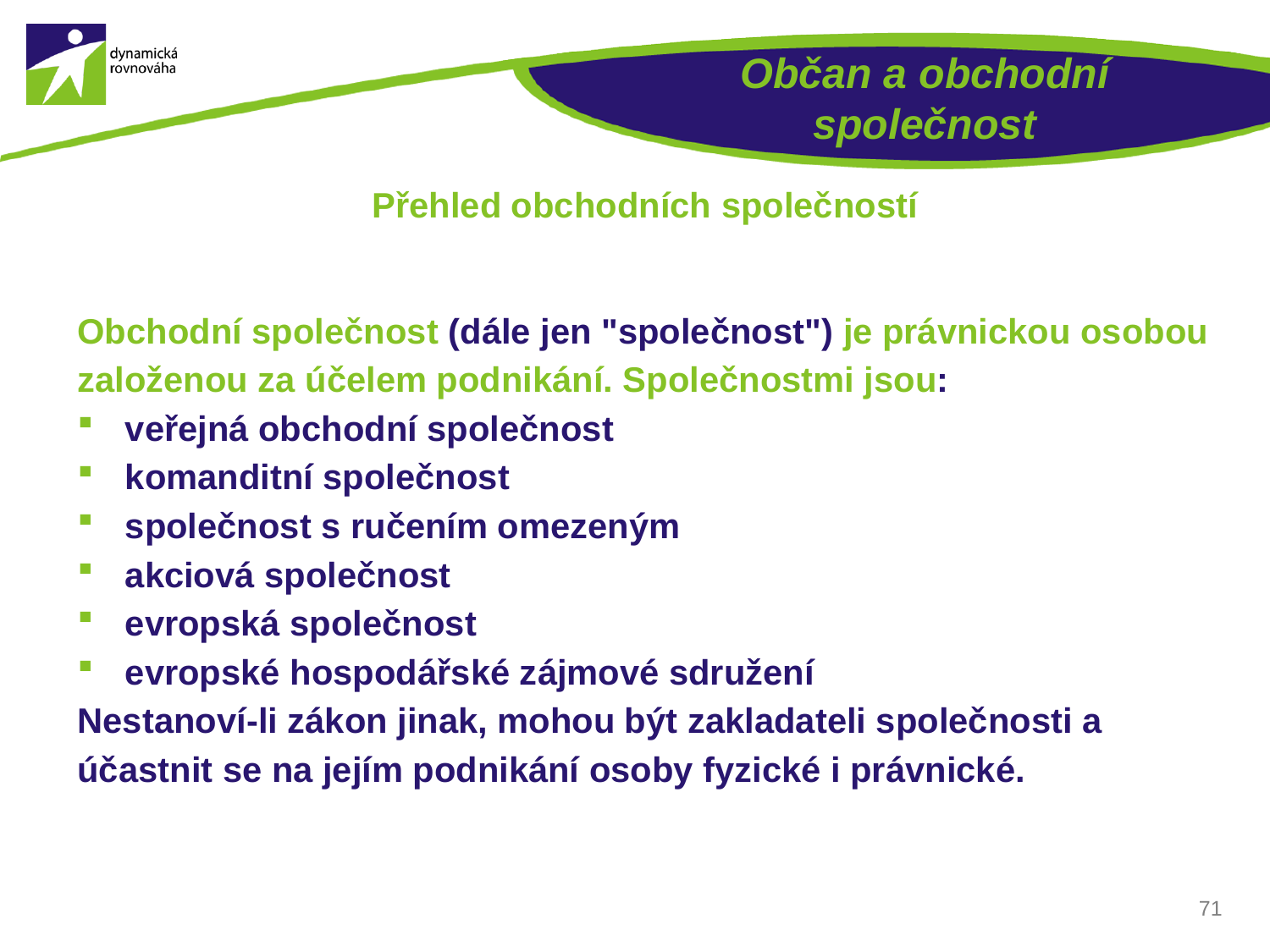

# Občan a obchodní společnost
Přehled obchodních společností
Obchodní společnost (dále jen "společnost") je právnickou osobou založenou za účelem podnikání. Společnostmi jsou:
veřejná obchodní společnost
komanditní společnost
společnost s ručením omezeným
akciová společnost
evropská společnost
evropské hospodářské zájmové sdružení
Nestanoví-li zákon jinak, mohou být zakladateli společnosti a účastnit se na jejím podnikání osoby fyzické i právnické.
71